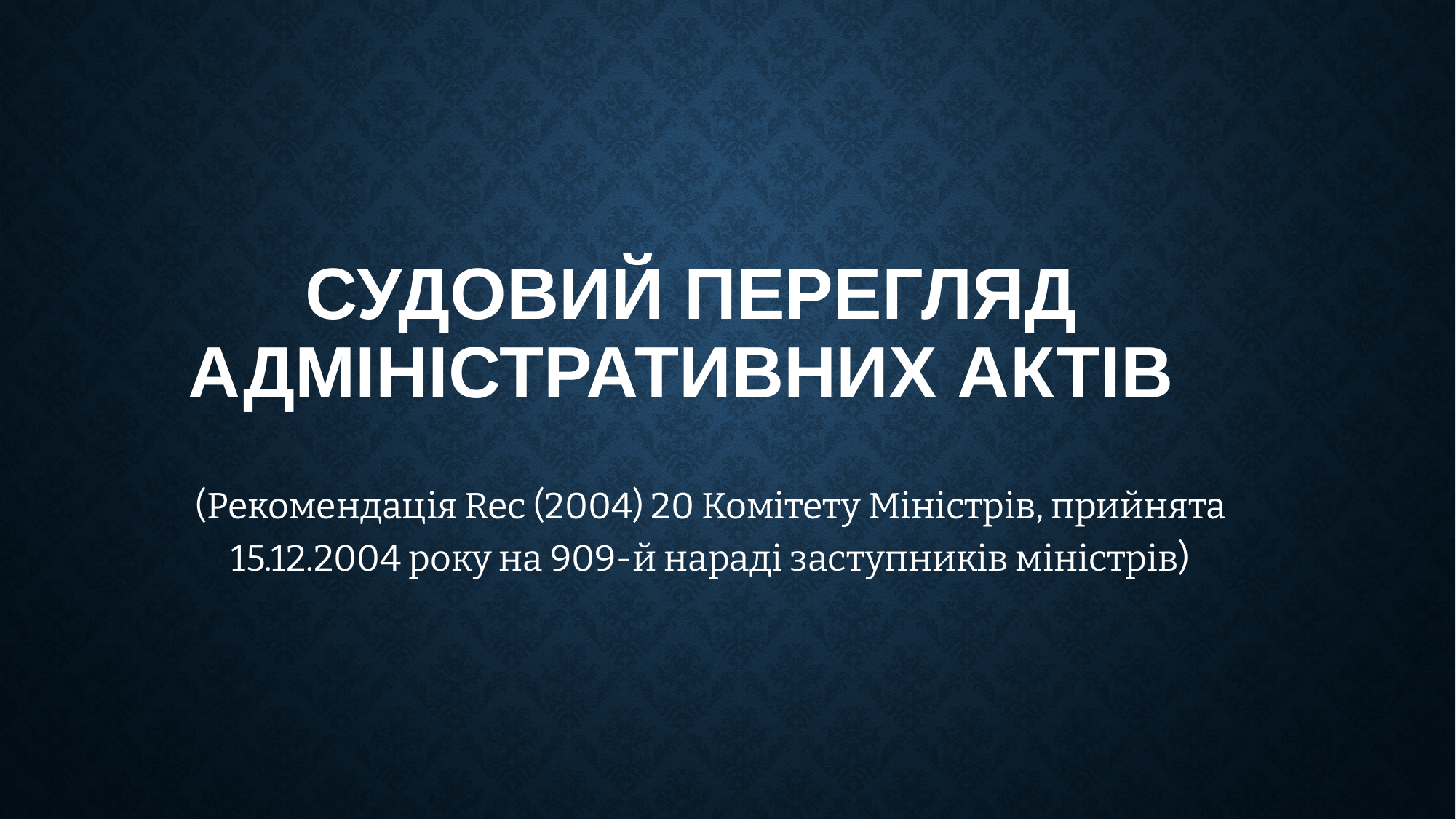

# Судовий перегляд адміністративних актів
(Рекомендація Rec (2004) 20 Комітету Міністрів, прийнята 15.12.2004 року на 909-й нараді заступників міністрів)